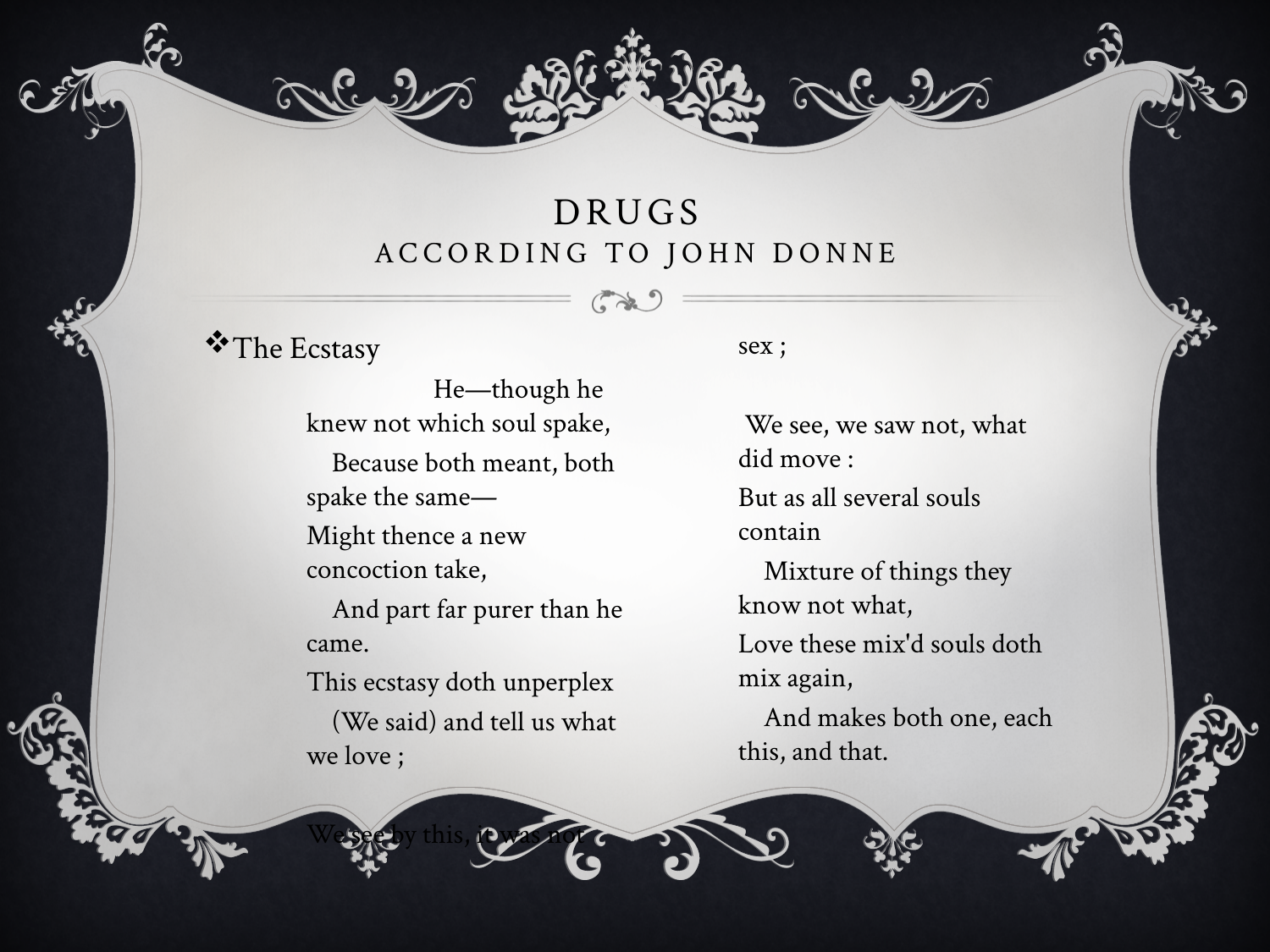

# Drugs according to John donne
The Ecstasy
	He—though he knew not which soul spake,
    Because both meant, both spake the same—
Might thence a new concoction take,
    And part far purer than he came.
This ecstasy doth unperplex
    (We said) and tell us what we love ;

We see by this, it was not sex ;

 We see, we saw not, what did move :
But as all several souls contain
    Mixture of things they know not what,
Love these mix'd souls doth mix again,
    And makes both one, each this, and that.